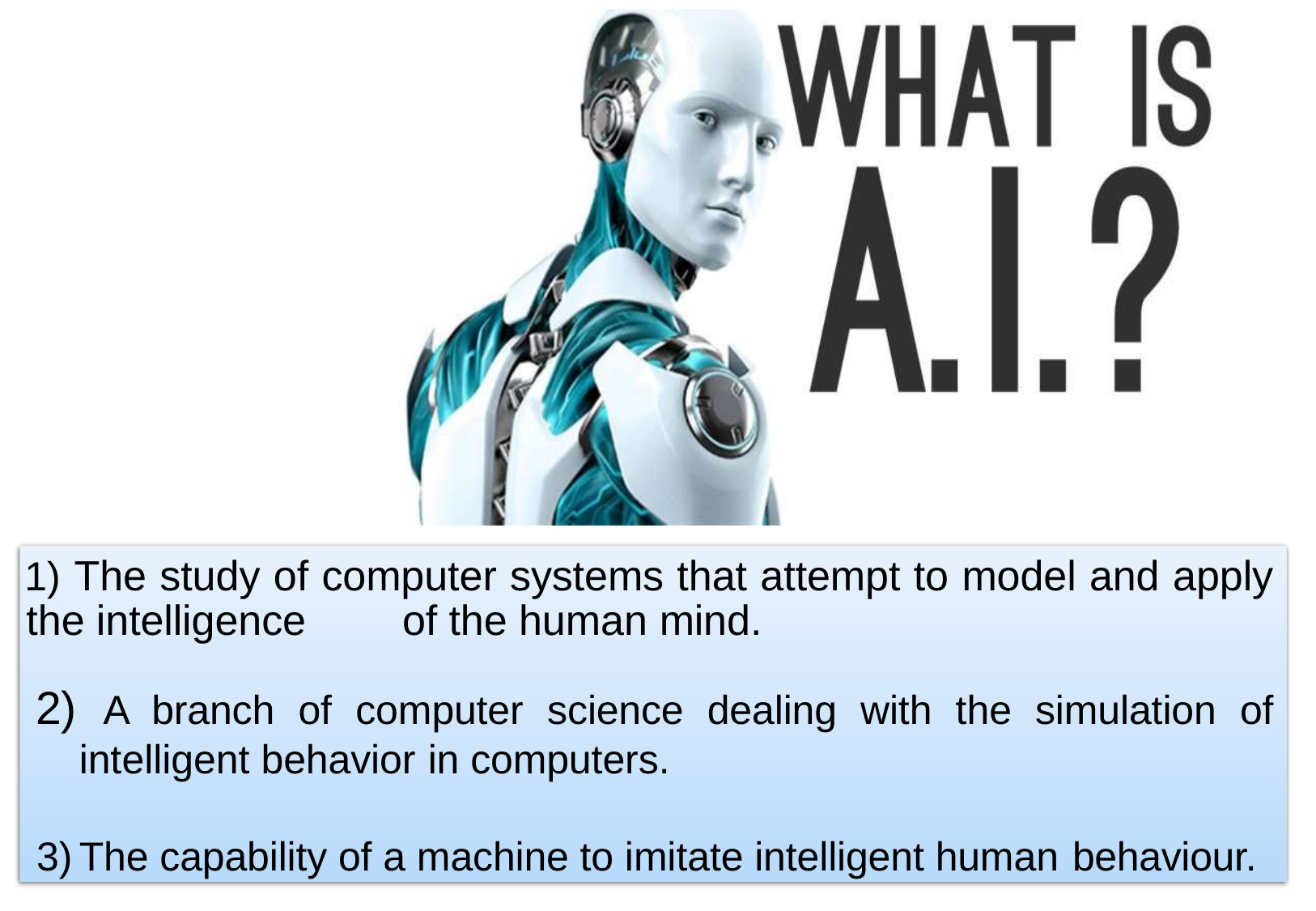

The study of computer systems that attempt to model and apply the intelligence  	 of the human mind.
 A branch of computer science dealing with the simulation of intelligent behavior in computers.

The capability of a machine to imitate intelligent human behaviour.